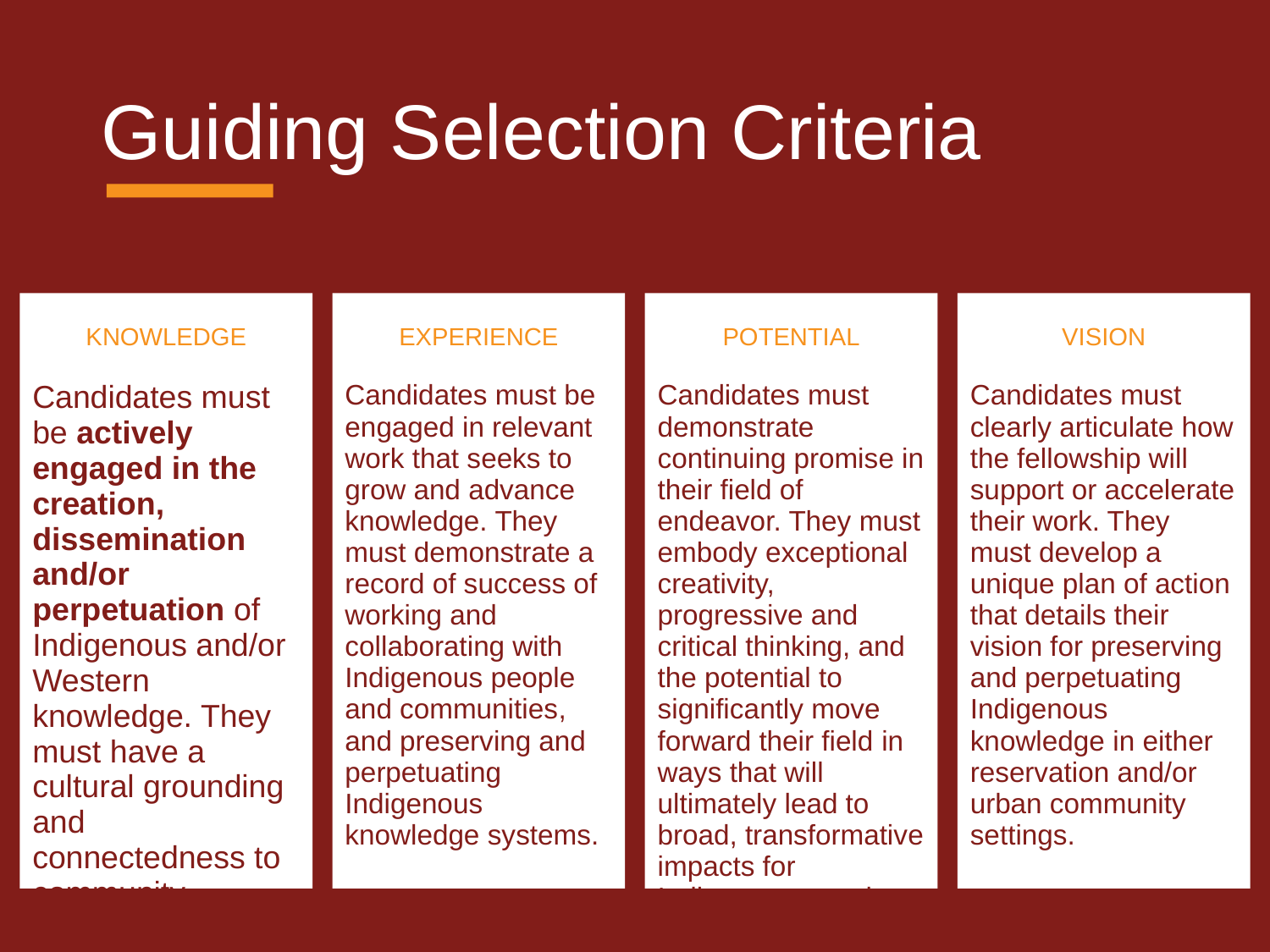

Guiding Selection Criteria

KNOWLEDGE
EXPERIENCE
POTENTIAL
VISION
Candidates must be actively engaged in the creation, dissemination and/or perpetuation of Indigenous and/or Western knowledge. They must have a cultural grounding and connectedness to community.
Candidates must be engaged in relevant work that seeks to grow and advance knowledge. They must demonstrate a record of success of working and collaborating with Indigenous people and communities, and preserving and perpetuating Indigenous knowledge systems.
Candidates must demonstrate continuing promise in their field of endeavor. They must embody exceptional creativity, progressive and critical thinking, and the potential to significantly move forward their field in ways that will ultimately lead to broad, transformative impacts for Indigenous peoples.
Candidates must clearly articulate how the fellowship will support or accelerate their work. They must develop a unique plan of action that details their vision for preserving and perpetuating Indigenous knowledge in either reservation and/or urban community settings.